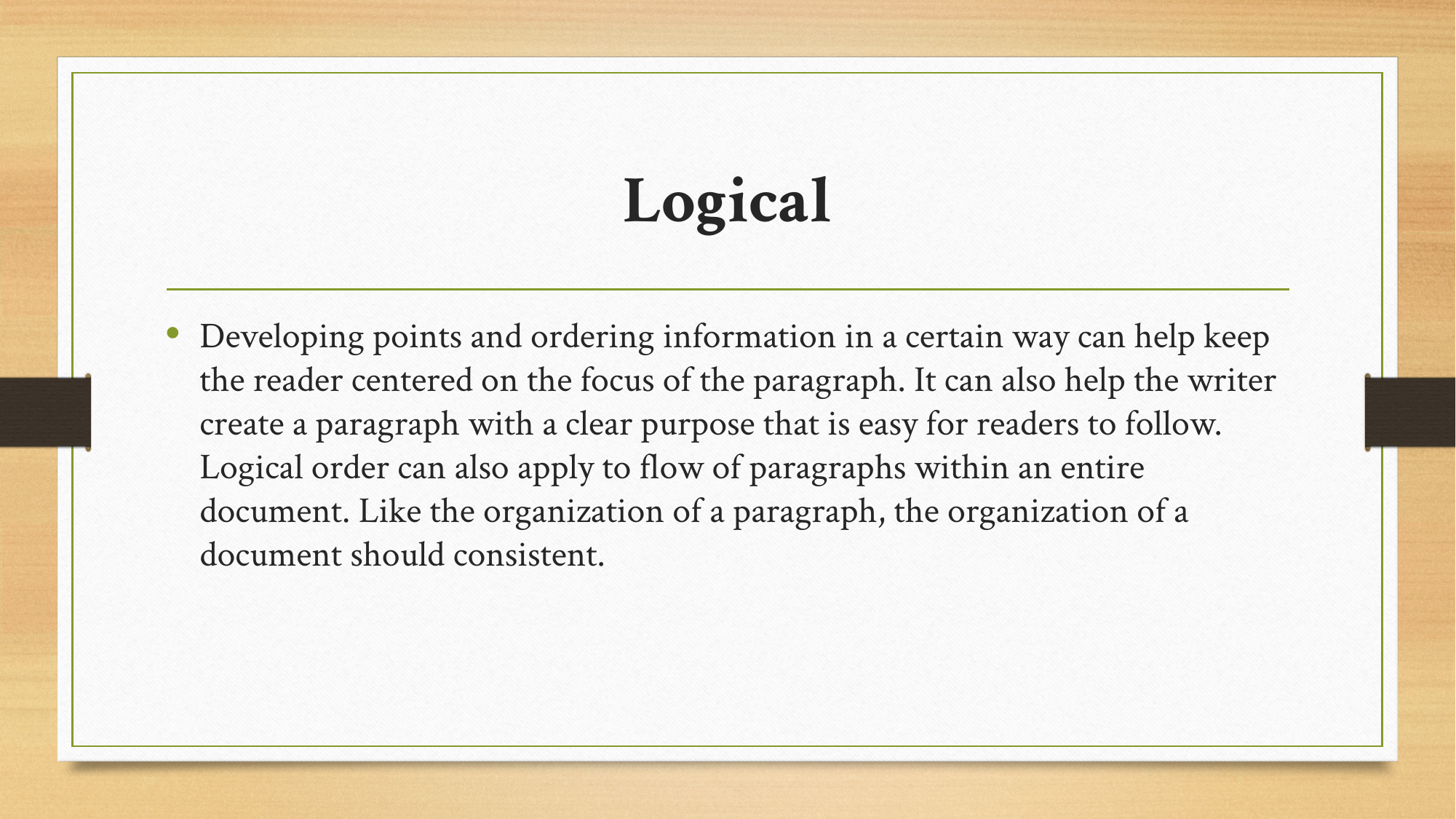

# Logical
Developing points and ordering information in a certain way can help keep the reader centered on the focus of the paragraph. It can also help the writer create a paragraph with a clear purpose that is easy for readers to follow. Logical order can also apply to flow of paragraphs within an entire document. Like the organization of a paragraph, the organization of a document should consistent.